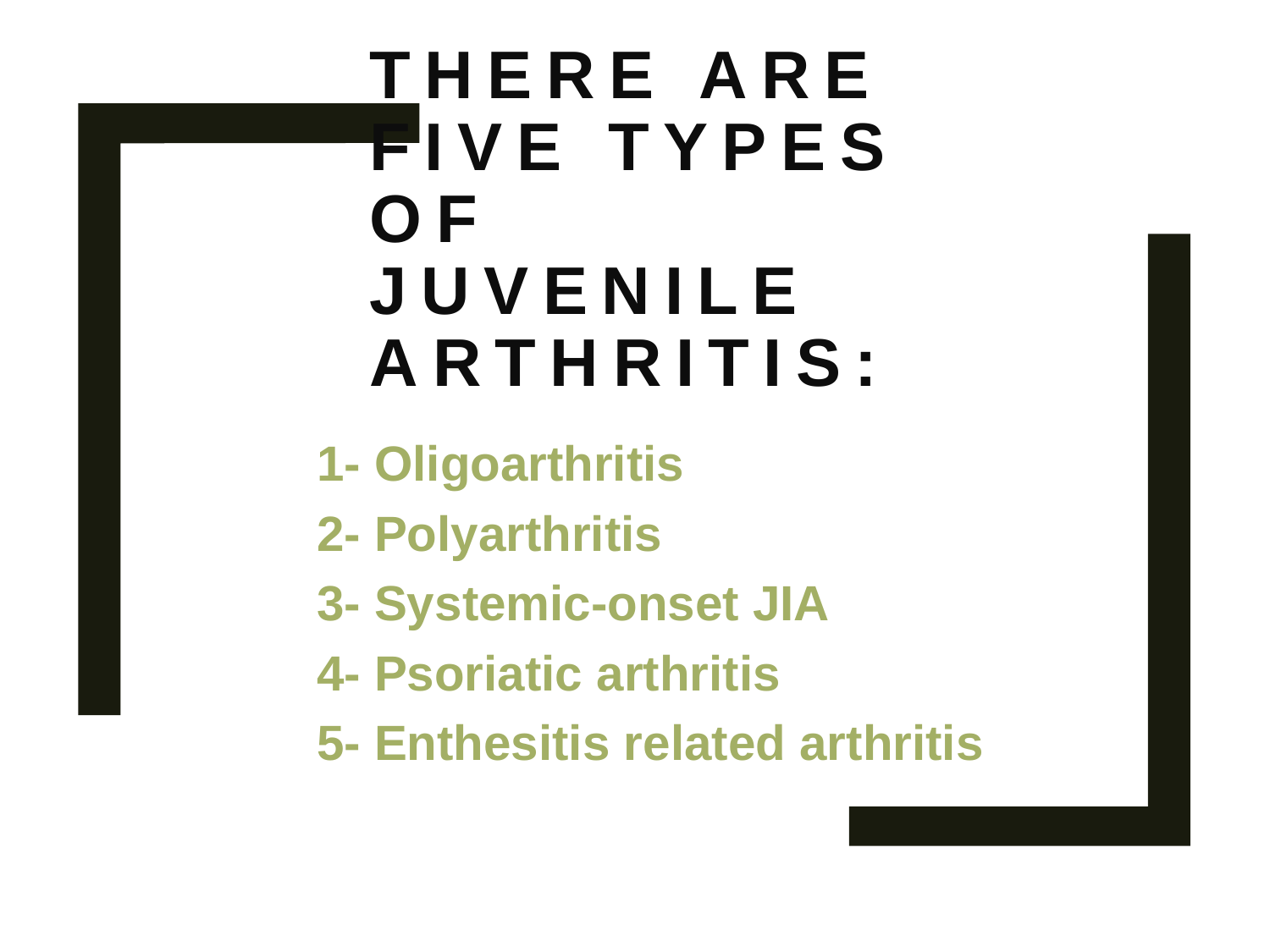

# There are five types of juvenile arthritis:
1- Oligoarthritis
2- Polyarthritis
3- Systemic-onset JIA
4- Psoriatic arthritis
5- Enthesitis related arthritis